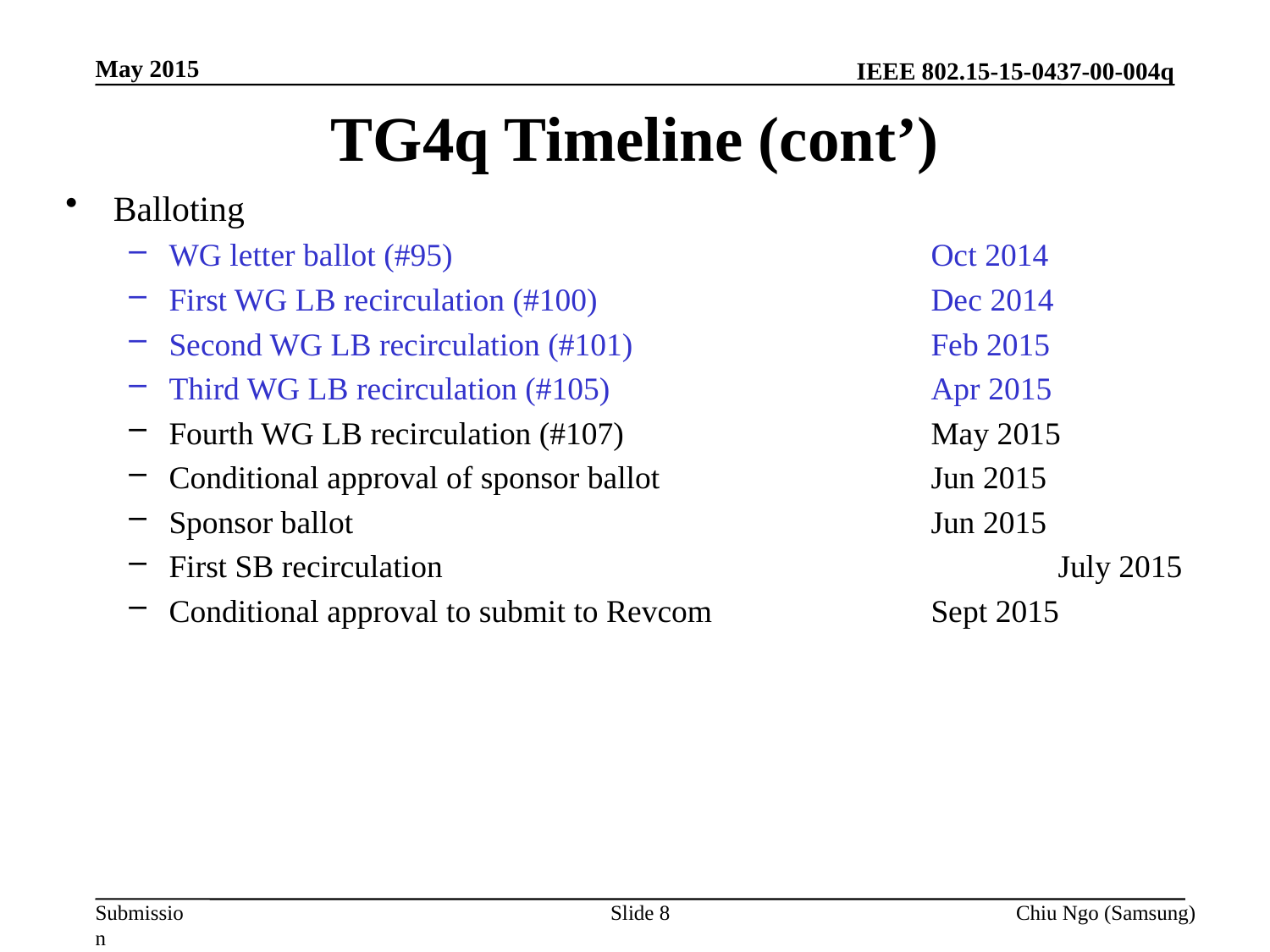

May 2015
# TG4q Timeline (cont’)
Balloting
WG letter ballot (#95)				Oct 2014
First WG LB recirculation (#100)			Dec 2014
Second WG LB recirculation (#101)			Feb 2015
Third WG LB recirculation (#105)			Apr 2015
Fourth WG LB recirculation (#107)			May 2015
Conditional approval of sponsor ballot			Jun 2015
Sponsor ballot					Jun 2015
First SB recirculation					July 2015
Conditional approval to submit to Revcom		Sept 2015

Slide 8
Chiu Ngo (Samsung)